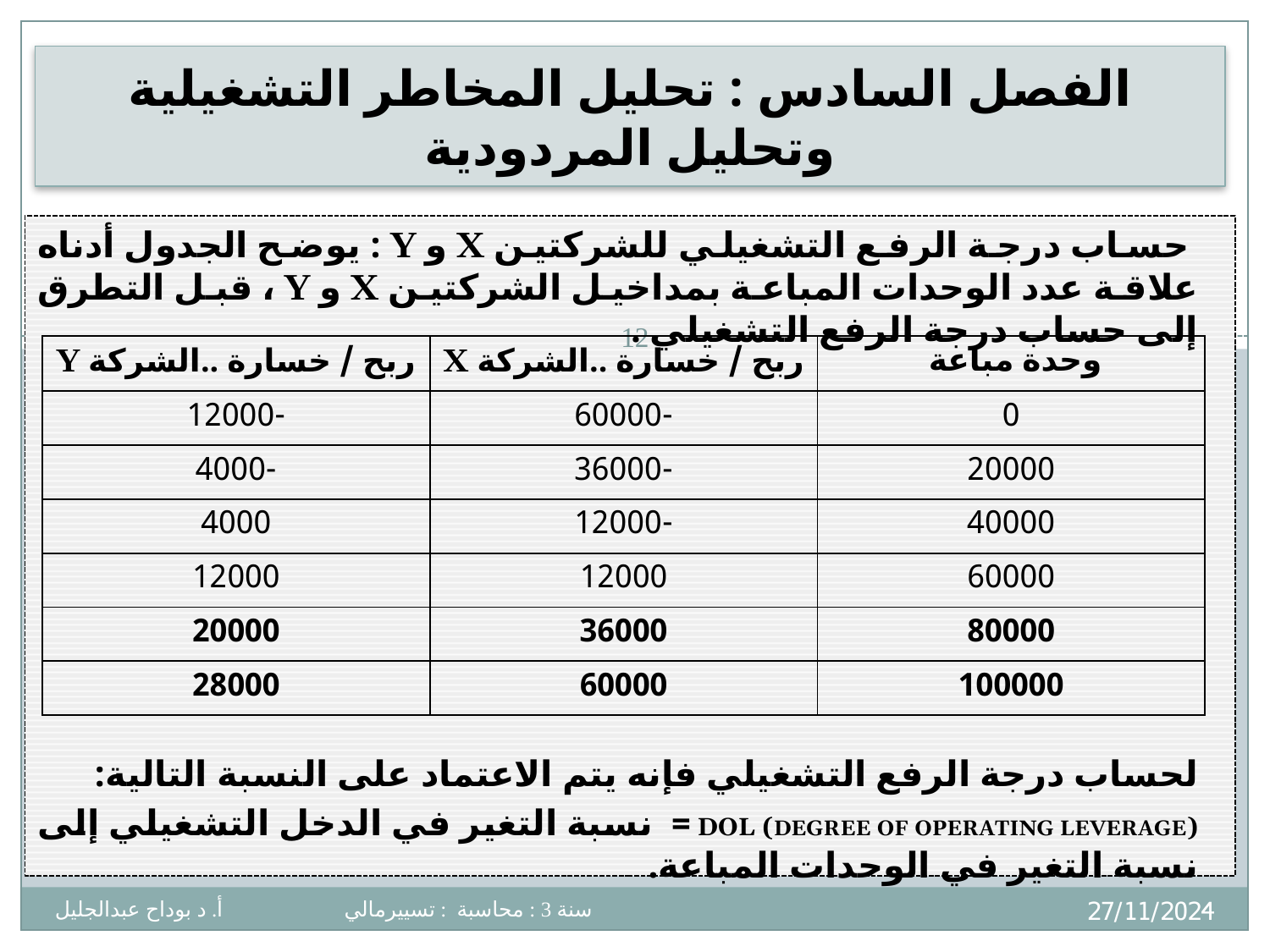

# الفصل السادس : تحليل المخاطر التشغيلية وتحليل المردودية
 حساب درجة الرفع التشغيلي للشركتين X و Y : يوضح الجدول أدناه علاقة عدد الوحدات المباعة بمداخيل الشركتين X و Y ، قبل التطرق إلى حساب درجة الرفع التشغيلي .

لحساب درجة الرفع التشغيلي فإنه يتم الاعتماد على النسبة التالية:
DOL (Degree of operating leverage) =  نسبة التغير في الدخل التشغيلي إلى نسبة التغير في الوحدات المباعة.

12
| ربح / خسارة ..الشركة Y | ربح / خسارة ..الشركة X | وحدة مباعة |
| --- | --- | --- |
| -12000 | -60000 | 0 |
| -4000 | -36000 | 20000 |
| 4000 | -12000 | 40000 |
| 12000 | 12000 | 60000 |
| 20000 | 36000 | 80000 |
| 28000 | 60000 | 100000 |

27/11/2024
سنة 3 : محاسبة  : تسييرمالي                       أ. د بوداح عبدالجليل